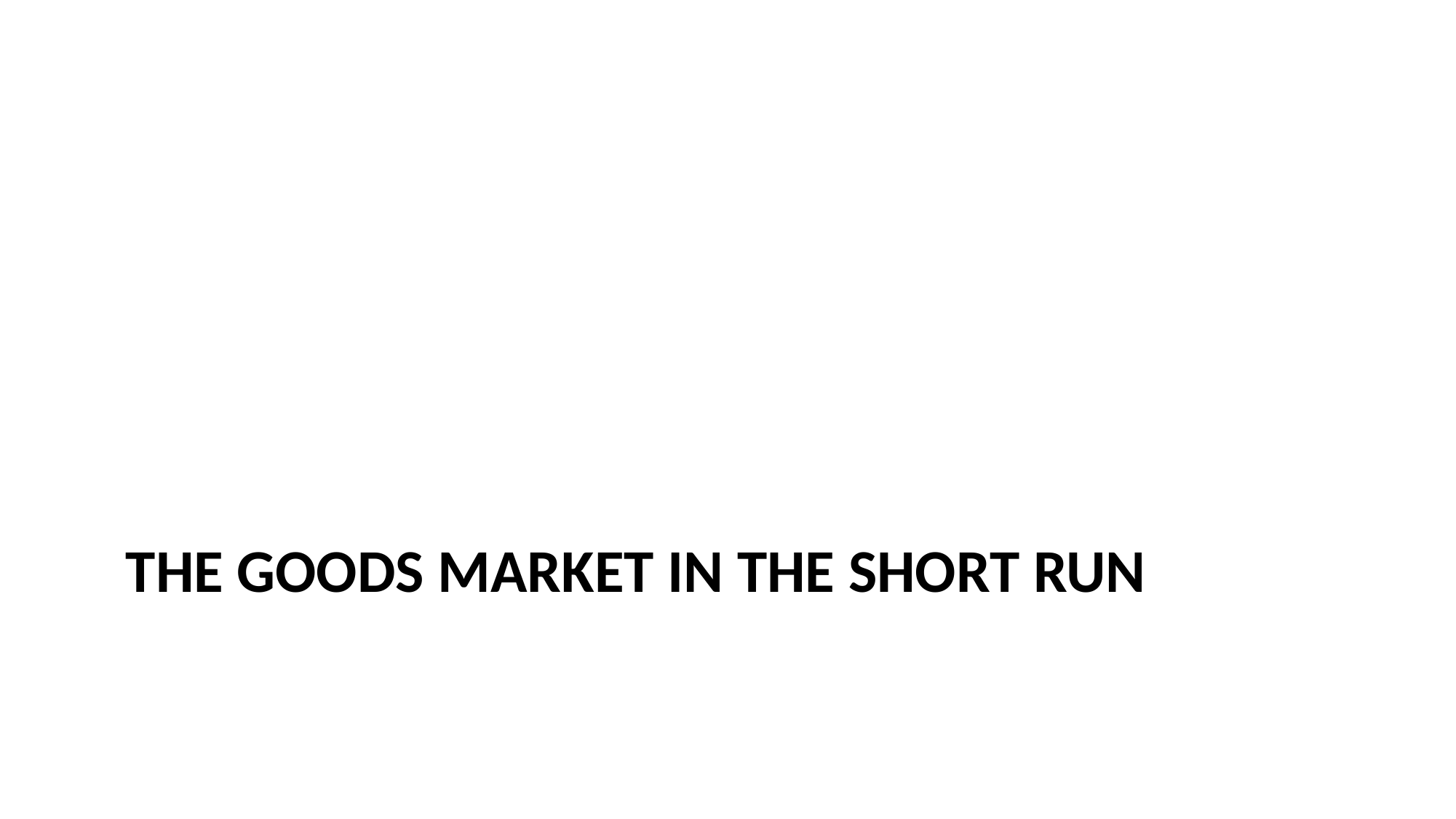

# The goods market in the short run